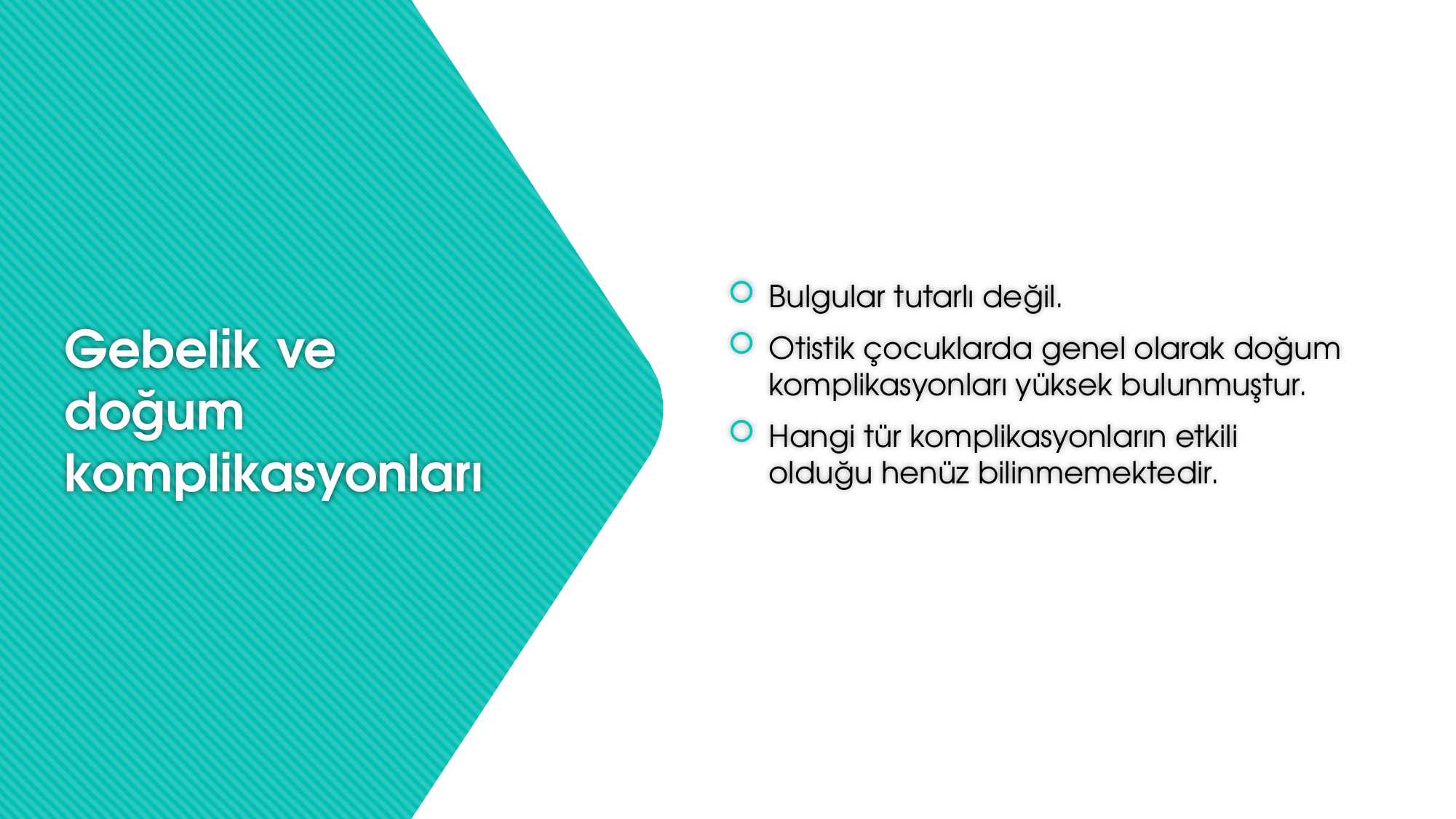

Bulgular tutarlı değil.
Otistik çocuklarda genel olarak doğum komplikasyonları yüksek bulunmuştur.
Hangi tür komplikasyonların etkili olduğu henüz bilinmemektedir.

# Gebelik ve doğum komplikasyonları